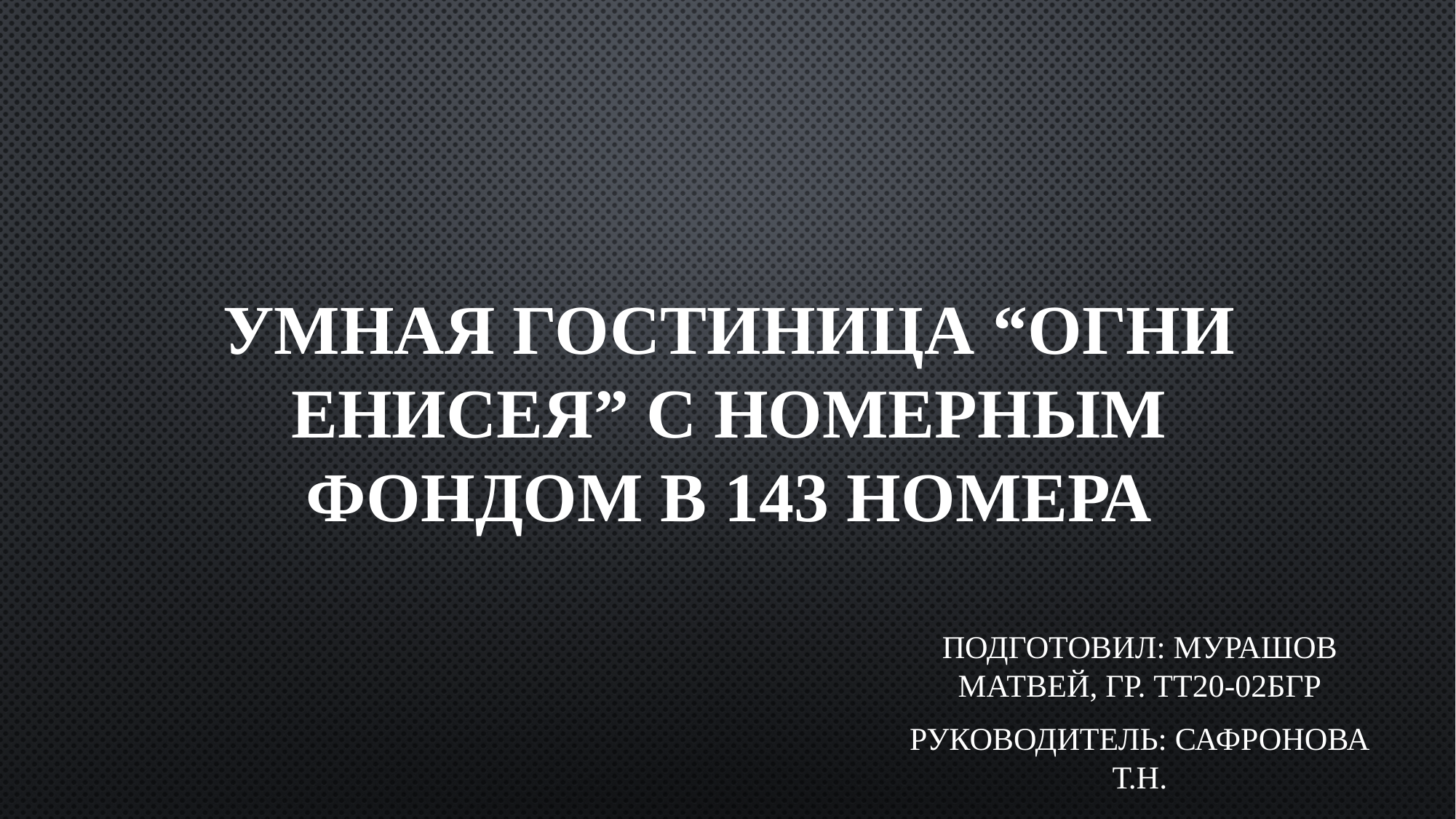

# Умная гостиница “огни Енисея” с номерным фондом в 143 номера
Подготовил: Мурашов Матвей, гр. ТТ20-02БГР
Руководитель: Сафронова Т.Н.